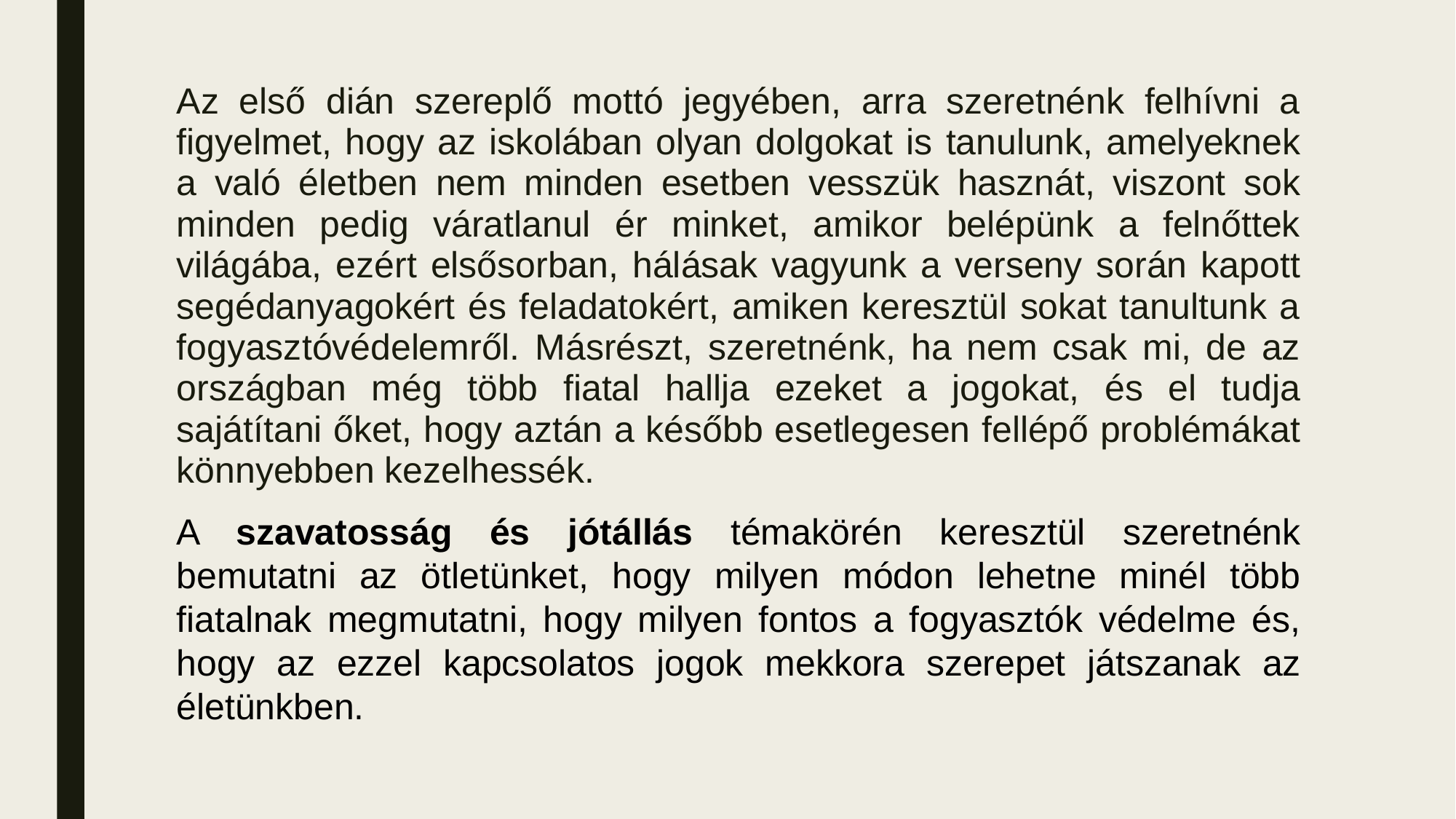

Az első dián szereplő mottó jegyében, arra szeretnénk felhívni a figyelmet, hogy az iskolában olyan dolgokat is tanulunk, amelyeknek a való életben nem minden esetben vesszük hasznát, viszont sok minden pedig váratlanul ér minket, amikor belépünk a felnőttek világába, ezért elsősorban, hálásak vagyunk a verseny során kapott segédanyagokért és feladatokért, amiken keresztül sokat tanultunk a fogyasztóvédelemről. Másrészt, szeretnénk, ha nem csak mi, de az országban még több fiatal hallja ezeket a jogokat, és el tudja sajátítani őket, hogy aztán a később esetlegesen fellépő problémákat könnyebben kezelhessék.
A szavatosság és jótállás témakörén keresztül szeretnénk bemutatni az ötletünket, hogy milyen módon lehetne minél több fiatalnak megmutatni, hogy milyen fontos a fogyasztók védelme és, hogy az ezzel kapcsolatos jogok mekkora szerepet játszanak az életünkben.